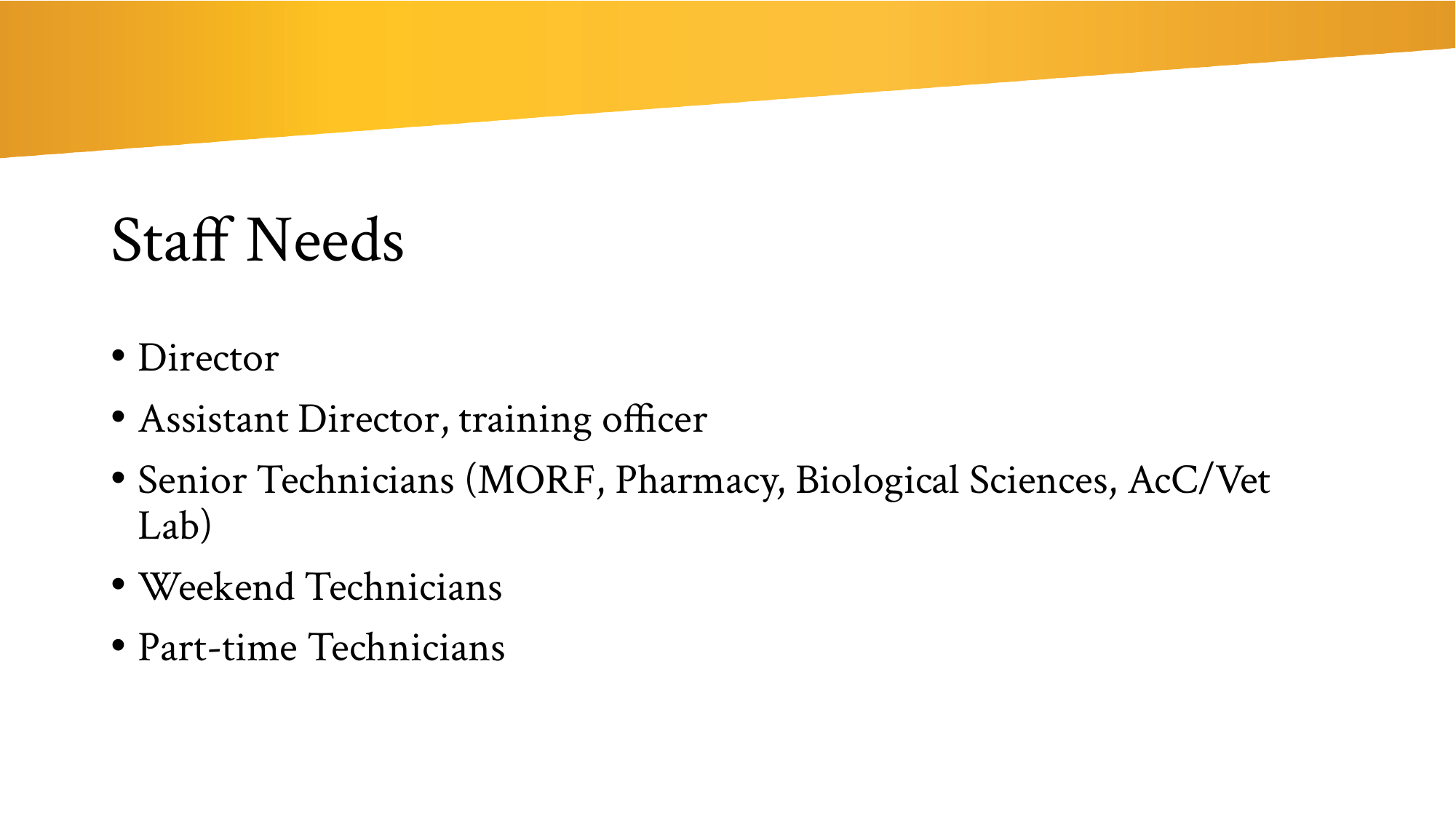

# Staff Needs
Director
Assistant Director, training officer
Senior Technicians (MORF, Pharmacy, Biological Sciences, AcC/Vet Lab)
Weekend Technicians
Part-time Technicians